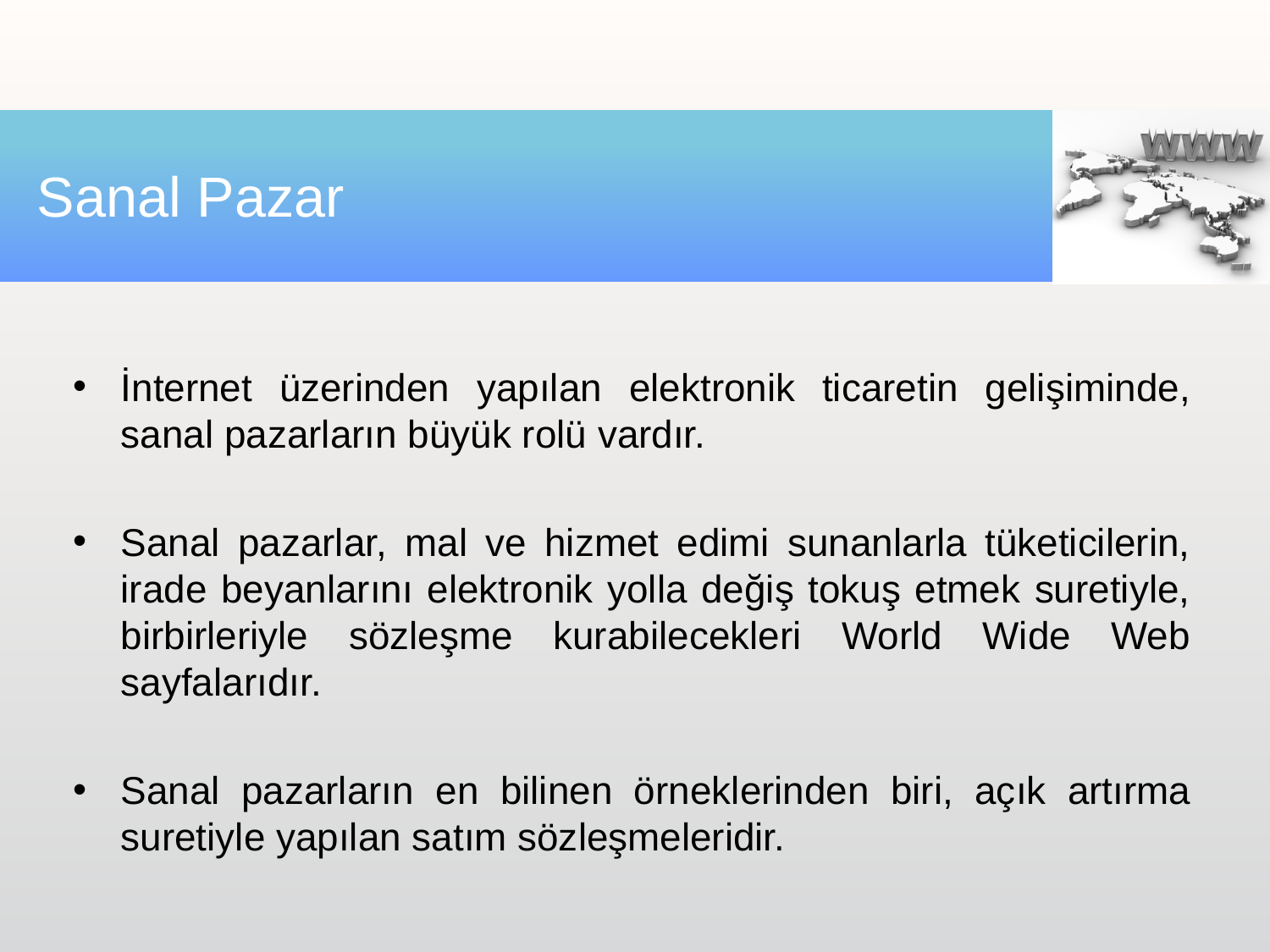

# Sanal Pazar
İnternet üzerinden yapılan elektronik ticaretin gelişiminde, sanal pazarların büyük rolü vardır.

Sanal pazarlar, mal ve hizmet edimi sunanlarla tüketicilerin, irade beyanlarını elektronik yolla değiş tokuş etmek suretiyle, birbirleriyle sözleşme kurabilecekleri World Wide Web sayfalarıdır.

Sanal pazarların en bilinen örneklerinden biri, açık artırma suretiyle yapılan satım sözleşmeleridir.